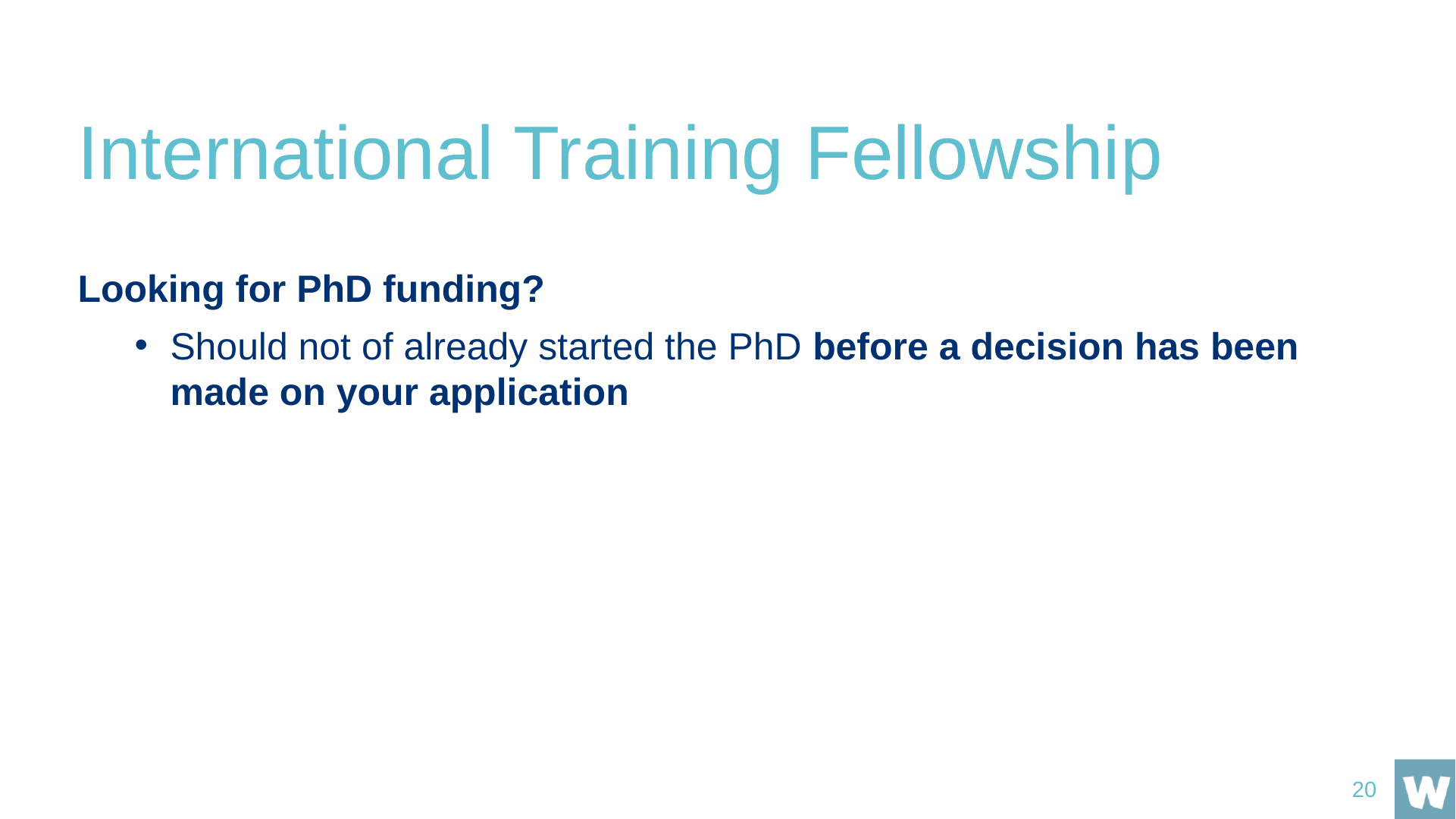

# International Training Fellowship
Looking for PhD funding?
Should not of already started the PhD before a decision has been made on your application
20